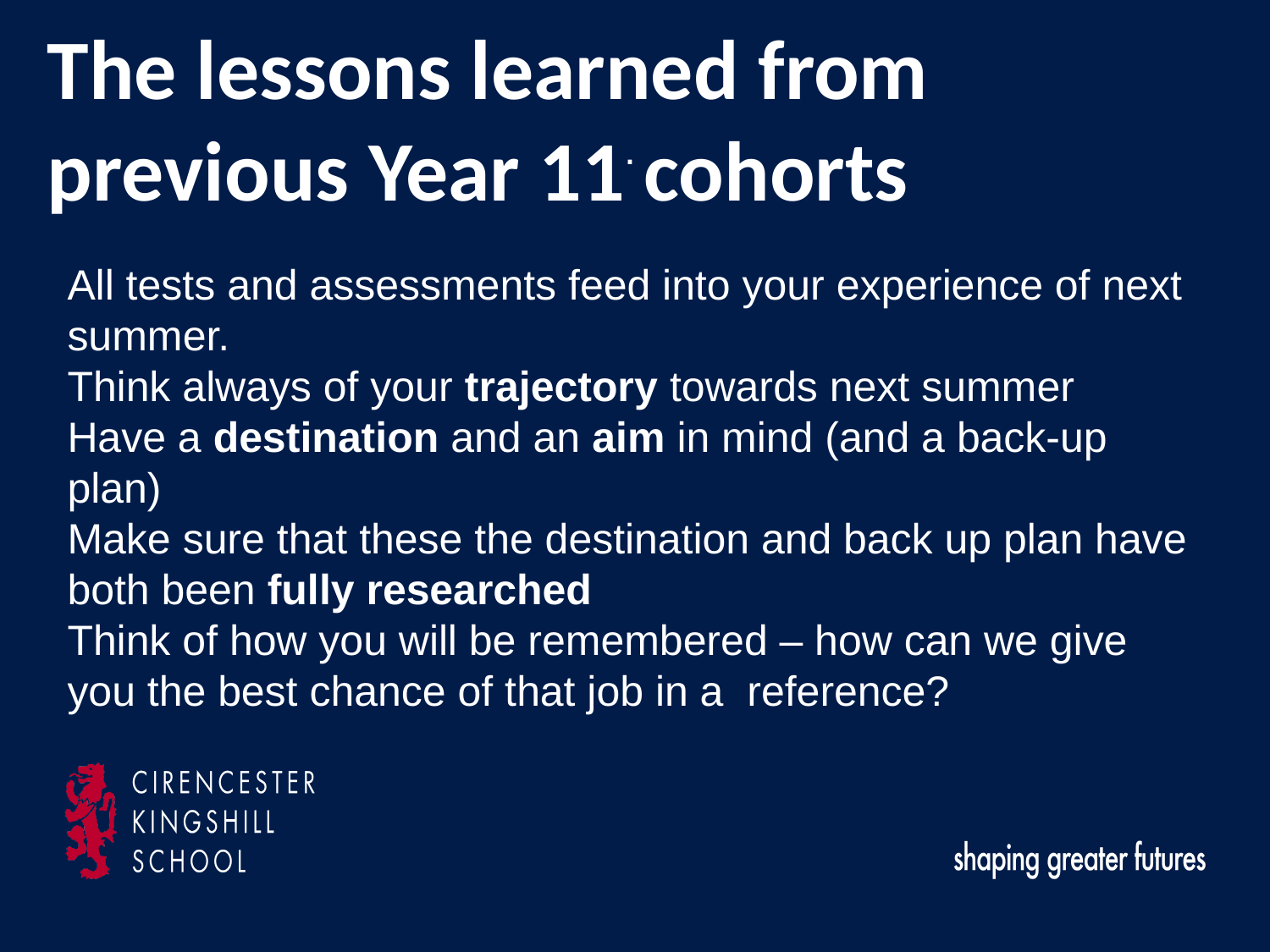

The lessons learned from previous Year 11 cohorts
.

All tests and assessments feed into your experience of next summer.
Think always of your trajectory towards next summer
Have a destination and an aim in mind (and a back-up plan)
Make sure that these the destination and back up plan have both been fully researched
Think of how you will be remembered – how can we give you the best chance of that job in a  reference?